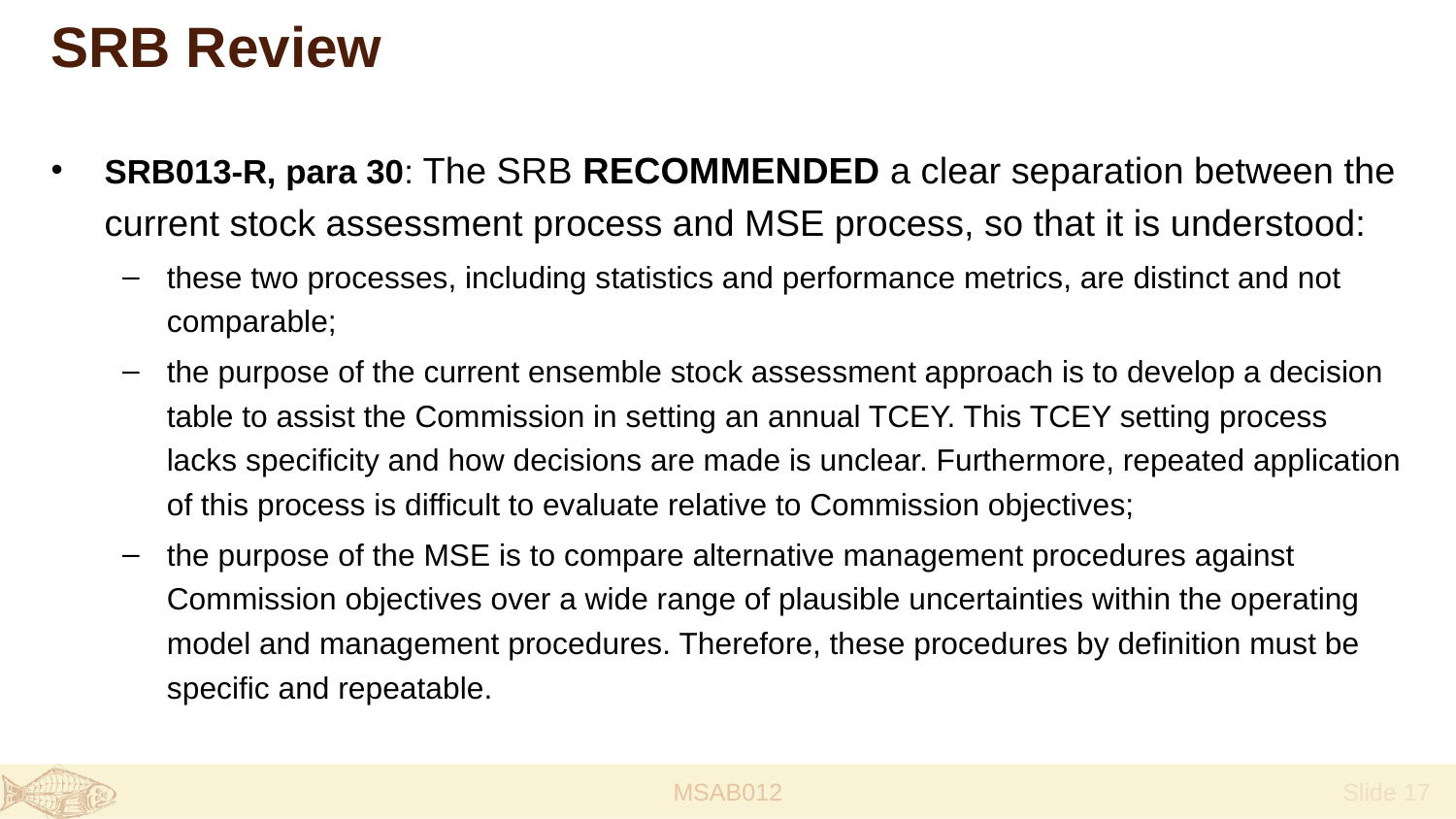

# SRB Review
SRB013-R, para 30: The SRB RECOMMENDED a clear separation between the current stock assessment process and MSE process, so that it is understood:
these two processes, including statistics and performance metrics, are distinct and not comparable;
the purpose of the current ensemble stock assessment approach is to develop a decision table to assist the Commission in setting an annual TCEY. This TCEY setting process lacks specificity and how decisions are made is unclear. Furthermore, repeated application of this process is difficult to evaluate relative to Commission objectives;
the purpose of the MSE is to compare alternative management procedures against Commission objectives over a wide range of plausible uncertainties within the operating model and management procedures. Therefore, these procedures by definition must be specific and repeatable.

MSAB012
 Slide 17